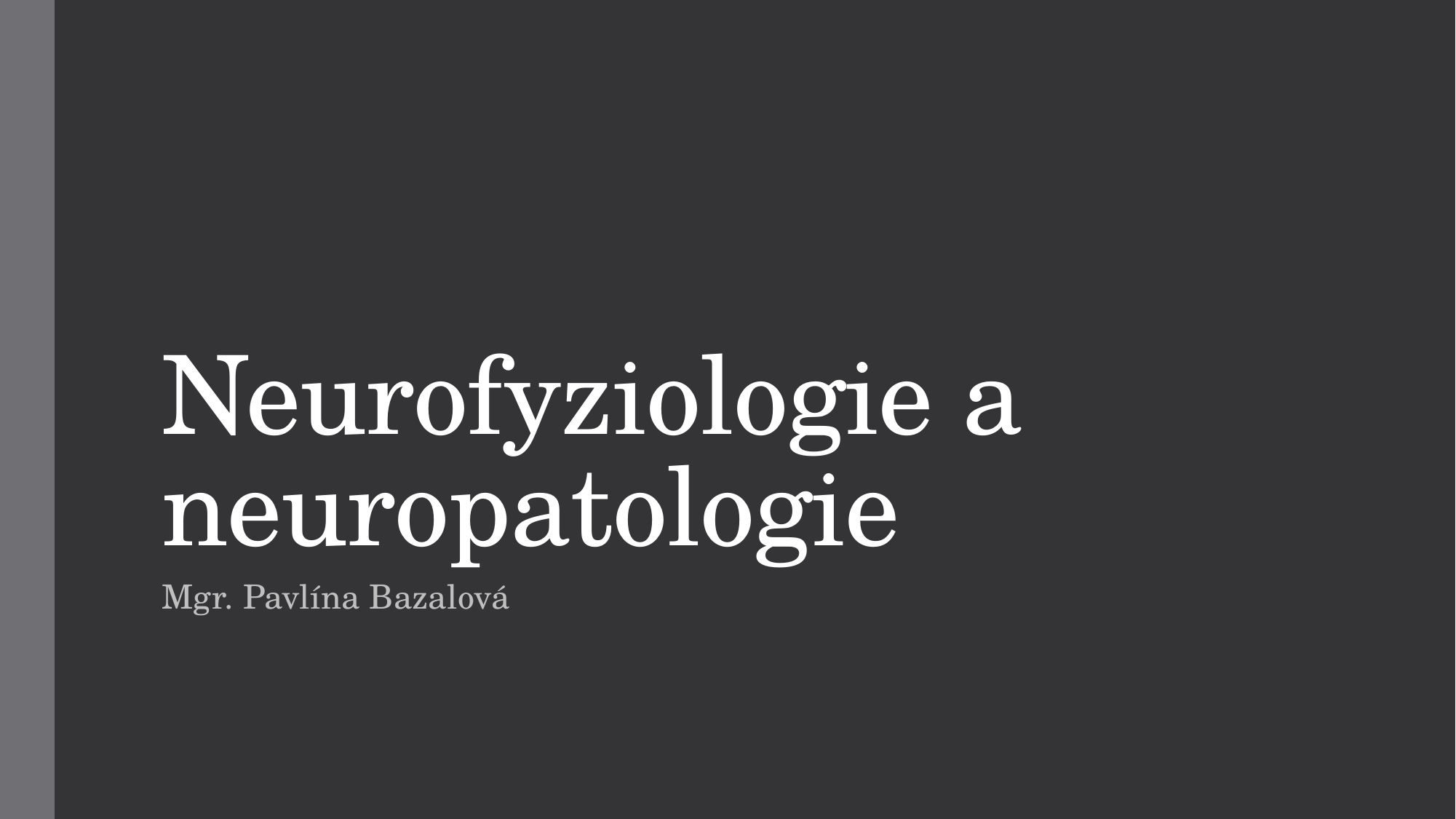

# Neurofyziologie a neuropatologie
Mgr. Pavlína Bazalová